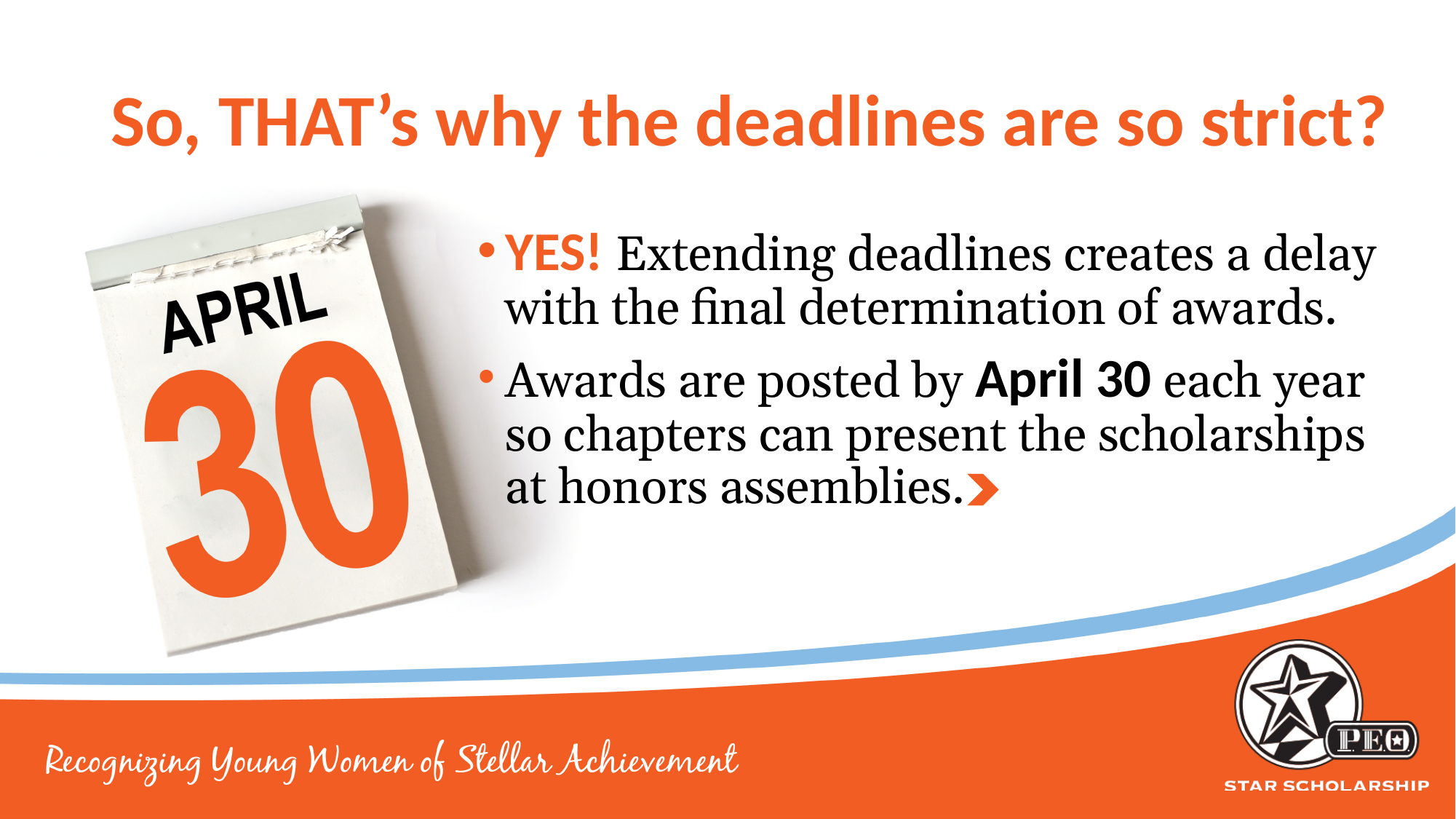

# So, THAT’s why the deadlines are so strict?
YES! Extending deadlines creates a delay with the final determination of awards.
Awards are posted by April 30 each year so chapters can present the scholarships at honors assemblies.